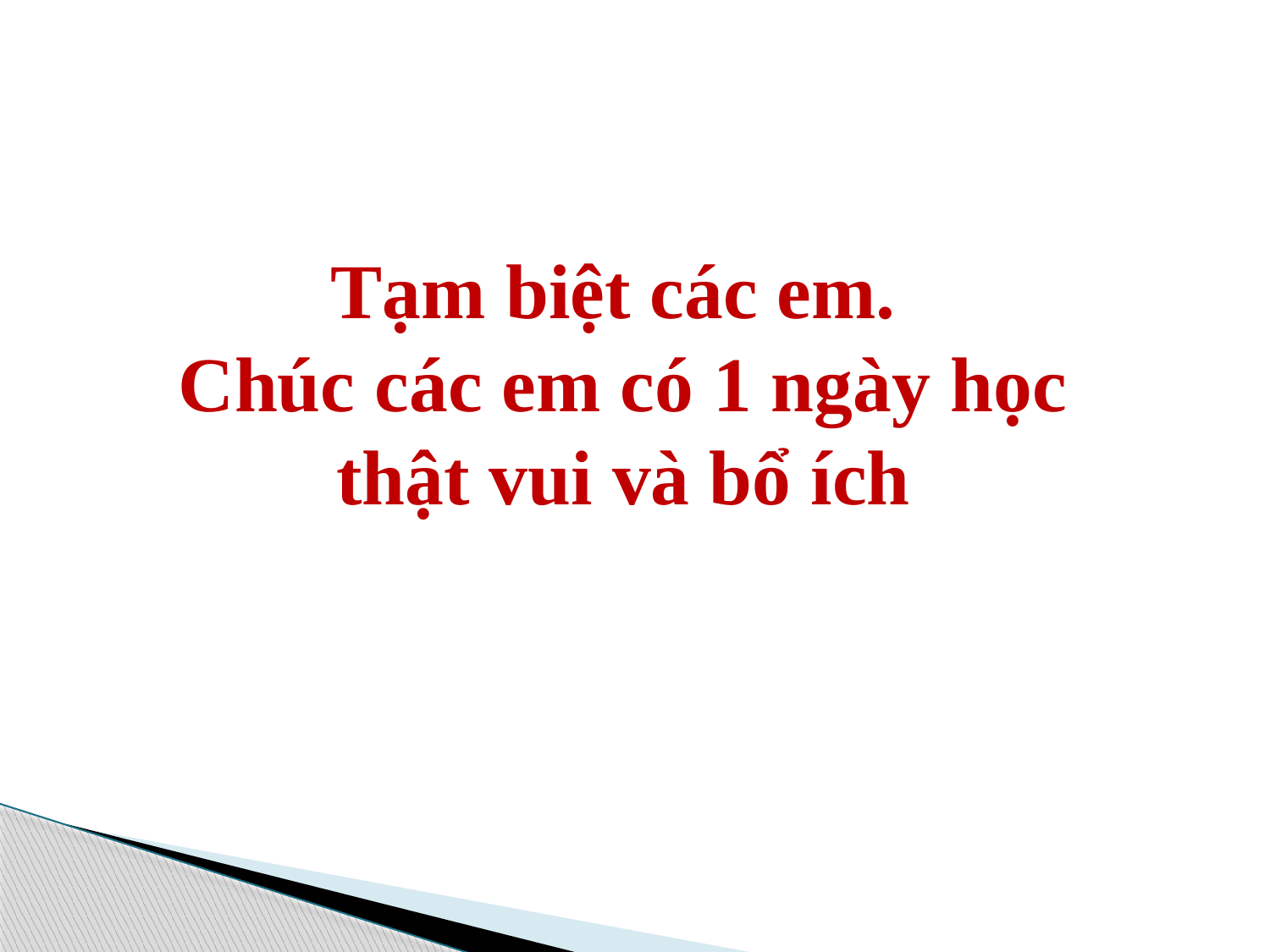

# Tạm biệt các em. Chúc các em có 1 ngày học thật vui và bổ ích